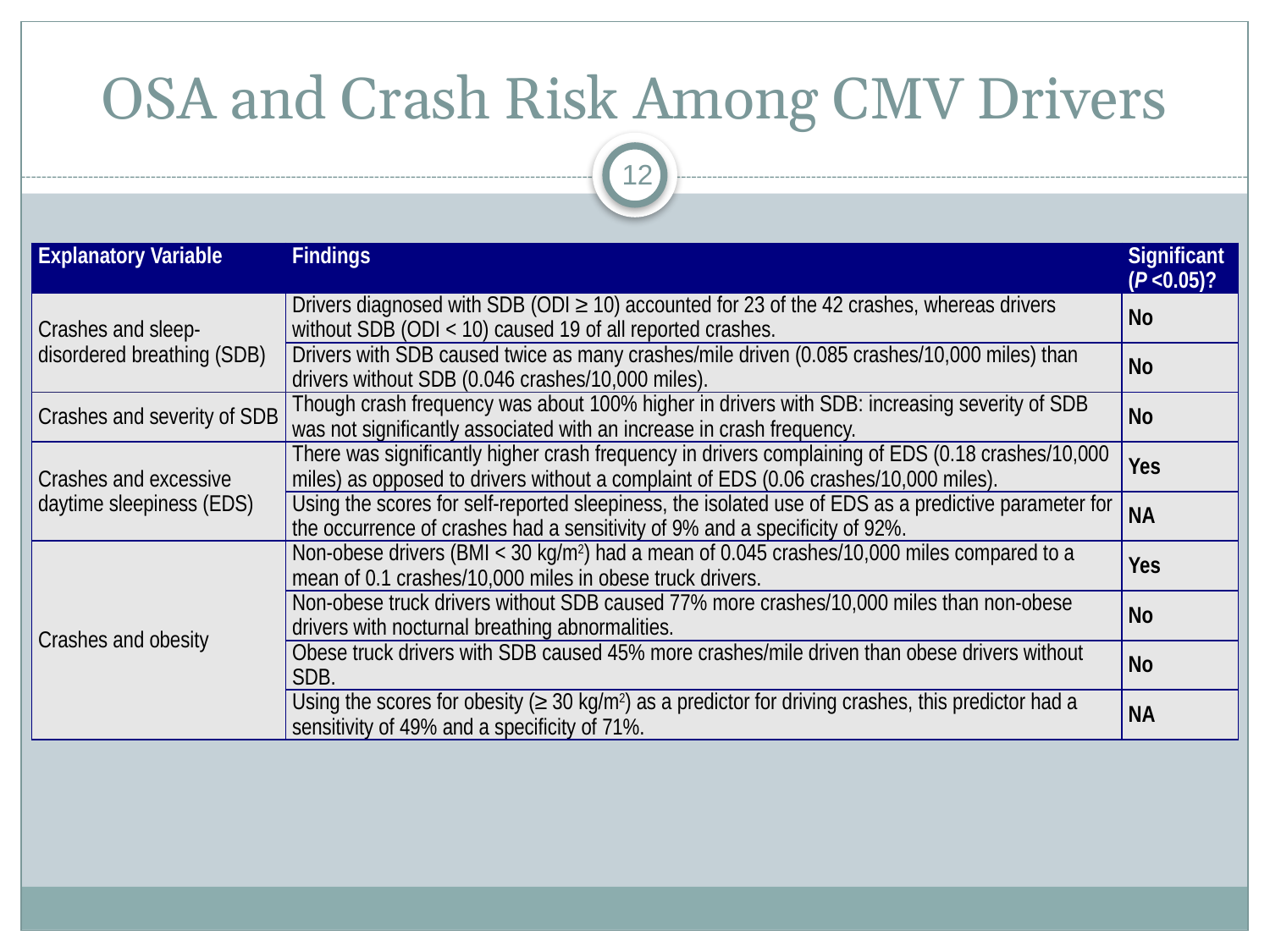

# OSA and Crash Risk Among CMV Drivers
12
| Explanatory Variable | Findings | Significant (P <0.05)? |
| --- | --- | --- |
| Crashes and sleep-disordered breathing (SDB) | Drivers diagnosed with SDB (ODI ≥ 10) accounted for 23 of the 42 crashes, whereas drivers without SDB (ODI < 10) caused 19 of all reported crashes. | No |
|  | Drivers with SDB caused twice as many crashes/mile driven (0.085 crashes/10,000 miles) than drivers without SDB (0.046 crashes/10,000 miles). | No |
| Crashes and severity of SDB | Though crash frequency was about 100% higher in drivers with SDB: increasing severity of SDB was not significantly associated with an increase in crash frequency. | No |
| Crashes and excessive daytime sleepiness (EDS) | There was significantly higher crash frequency in drivers complaining of EDS (0.18 crashes/10,000 miles) as opposed to drivers without a complaint of EDS (0.06 crashes/10,000 miles). | Yes |
|  | Using the scores for self-reported sleepiness, the isolated use of EDS as a predictive parameter for the occurrence of crashes had a sensitivity of 9% and a specificity of 92%. | NA |
| Crashes and obesity | Non-obese drivers (BMI < 30 kg/m2) had a mean of 0.045 crashes/10,000 miles compared to a mean of 0.1 crashes/10,000 miles in obese truck drivers. | Yes |
|  | Non-obese truck drivers without SDB caused 77% more crashes/10,000 miles than non-obese drivers with nocturnal breathing abnormalities. | No |
|  | Obese truck drivers with SDB caused 45% more crashes/mile driven than obese drivers without SDB. | No |
|  | Using the scores for obesity (≥ 30 kg/m2) as a predictor for driving crashes, this predictor had a sensitivity of 49% and a specificity of 71%. | NA |